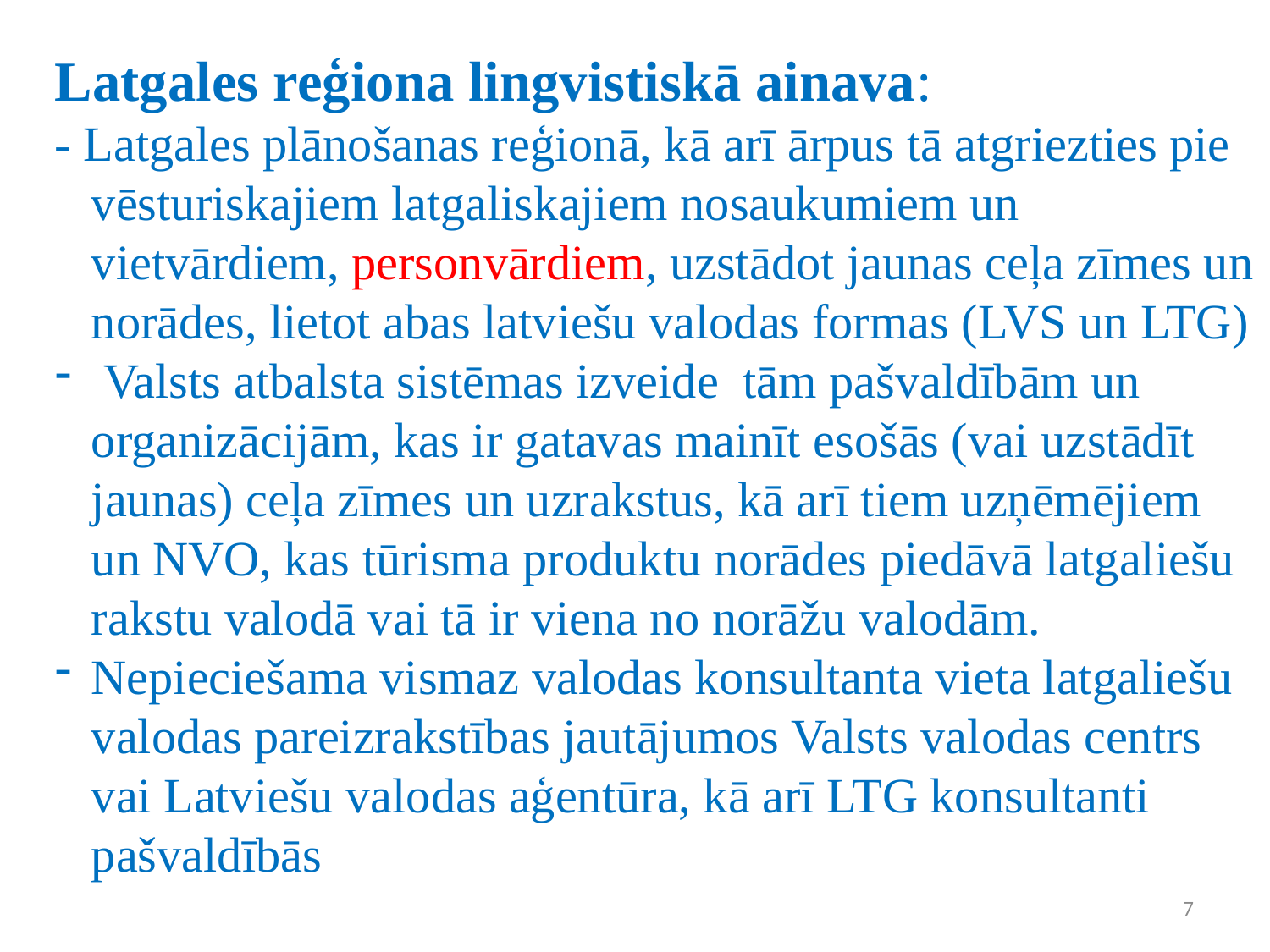

Latgales reģiona lingvistiskā ainava:
- Latgales plānošanas reģionā, kā arī ārpus tā atgriezties pie vēsturiskajiem latgaliskajiem nosaukumiem un vietvārdiem, personvārdiem, uzstādot jaunas ceļa zīmes un norādes, lietot abas latviešu valodas formas (LVS un LTG)
 Valsts atbalsta sistēmas izveide  tām pašvaldībām un organizācijām, kas ir gatavas mainīt esošās (vai uzstādīt jaunas) ceļa zīmes un uzrakstus, kā arī tiem uzņēmējiem un NVO, kas tūrisma produktu norādes piedāvā latgaliešu rakstu valodā vai tā ir viena no norāžu valodām.
Nepieciešama vismaz valodas konsultanta vieta latgaliešu valodas pareizrakstības jautājumos Valsts valodas centrs vai Latviešu valodas aģentūra, kā arī LTG konsultanti pašvaldībās
7